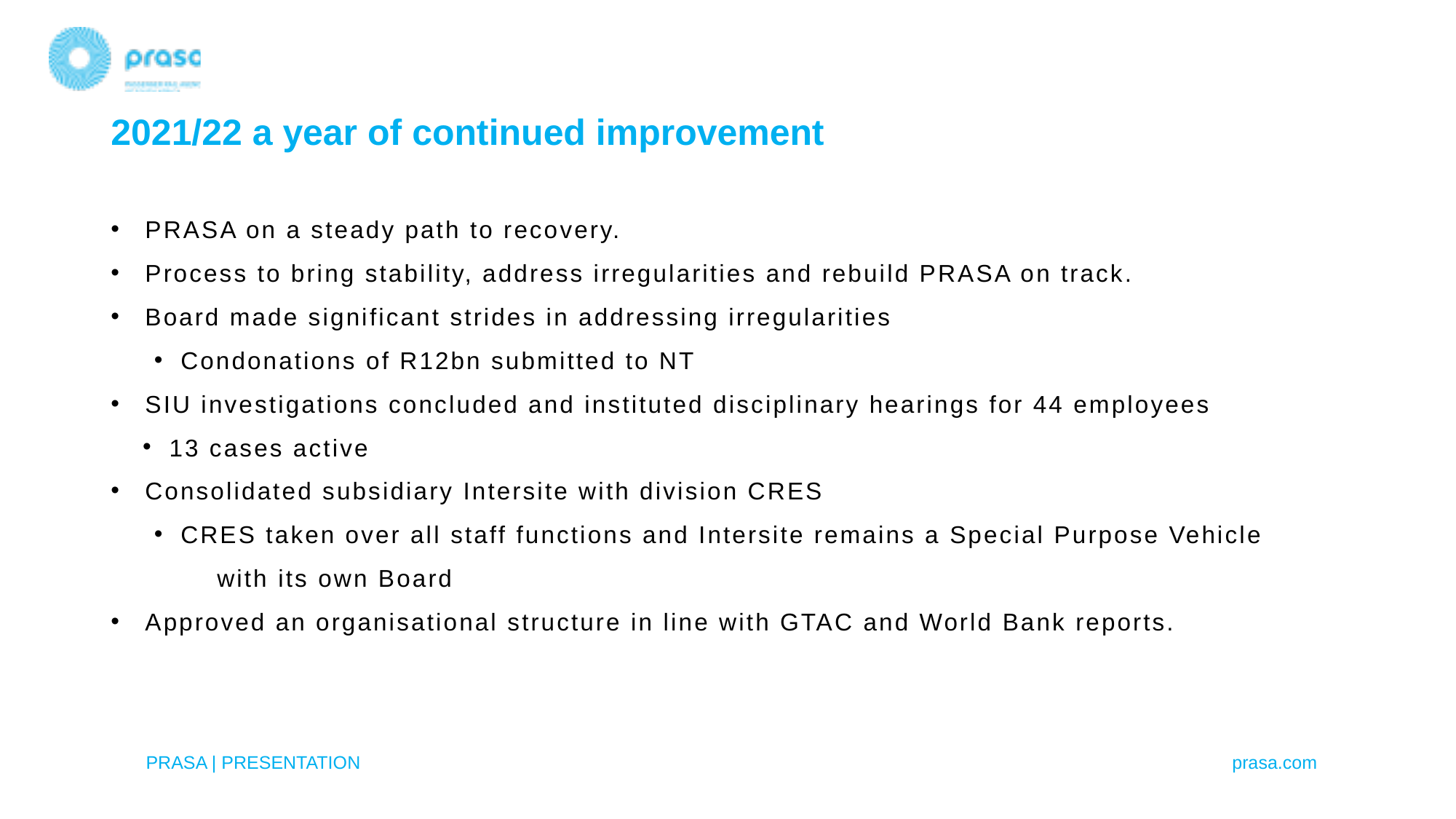

2021/22 a year of continued improvement
PRASA on a steady path to recovery.
Process to bring stability, address irregularities and rebuild PRASA on track.
Board made significant strides in addressing irregularities
  Condonations of R12bn submitted to NT
SIU investigations concluded and instituted disciplinary hearings for 44 employees
  13 cases active
Consolidated subsidiary Intersite with division CRES
  CRES taken over all staff functions and Intersite remains a Special Purpose Vehicle
        with its own Board
Approved an organisational structure in line with GTAC and World Bank reports.